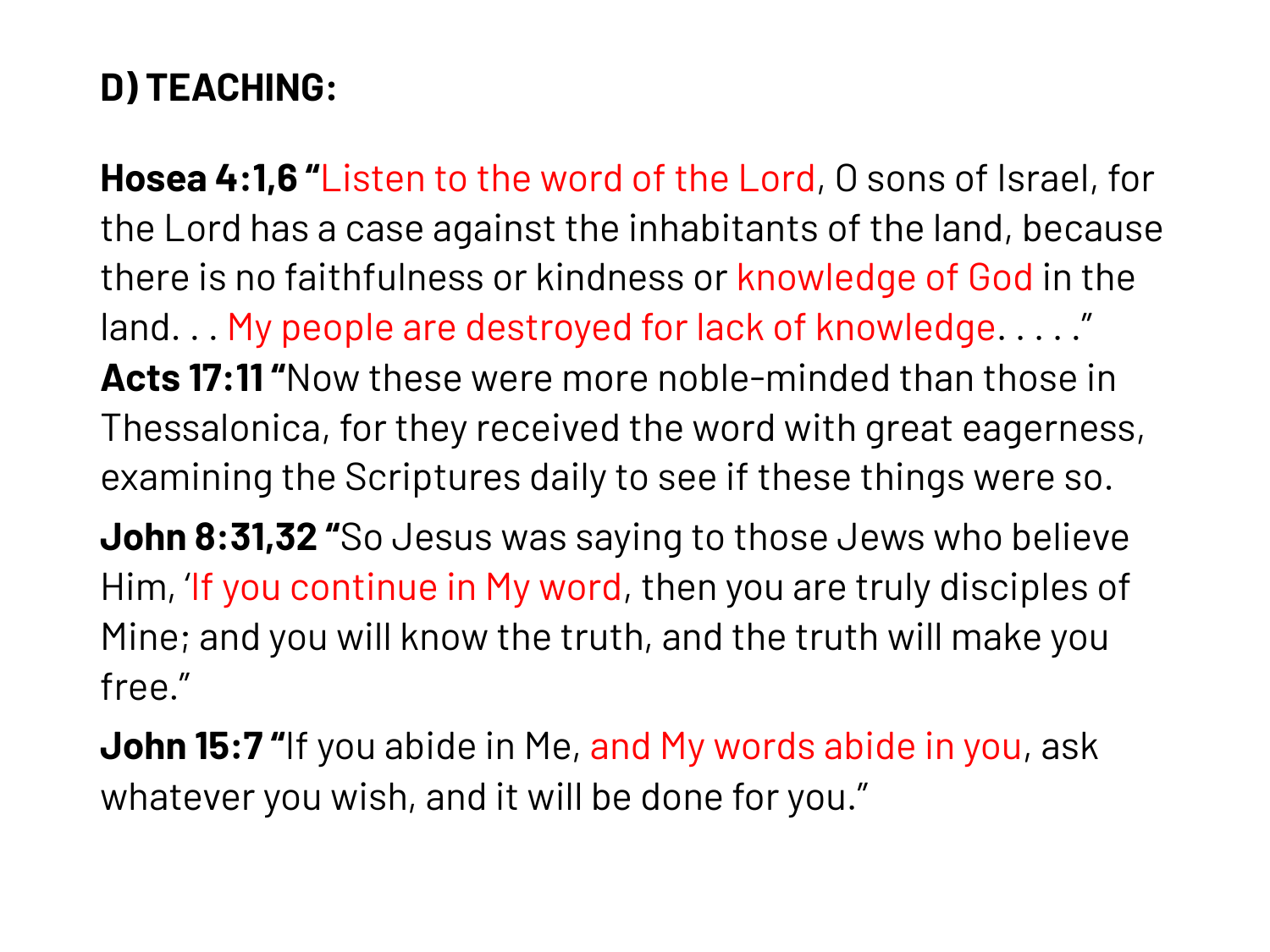

#
D) TEACHING:

Hosea 4:1,6 “Listen to the word of the Lord, O sons of Israel, for the Lord has a case against the inhabitants of the land, because there is no faithfulness or kindness or knowledge of God in the land. . . My people are destroyed for lack of knowledge. . . . .”   Acts 17:11 “Now these were more noble-minded than those in Thessalonica, for they received the word with great eagerness, examining the Scriptures daily to see if these things were so.
John 8:31,32 “So Jesus was saying to those Jews who believe Him, ‘If you continue in My word, then you are truly disciples of Mine; and you will know the truth, and the truth will make you free.”
John 15:7 “If you abide in Me, and My words abide in you, ask whatever you wish, and it will be done for you.”